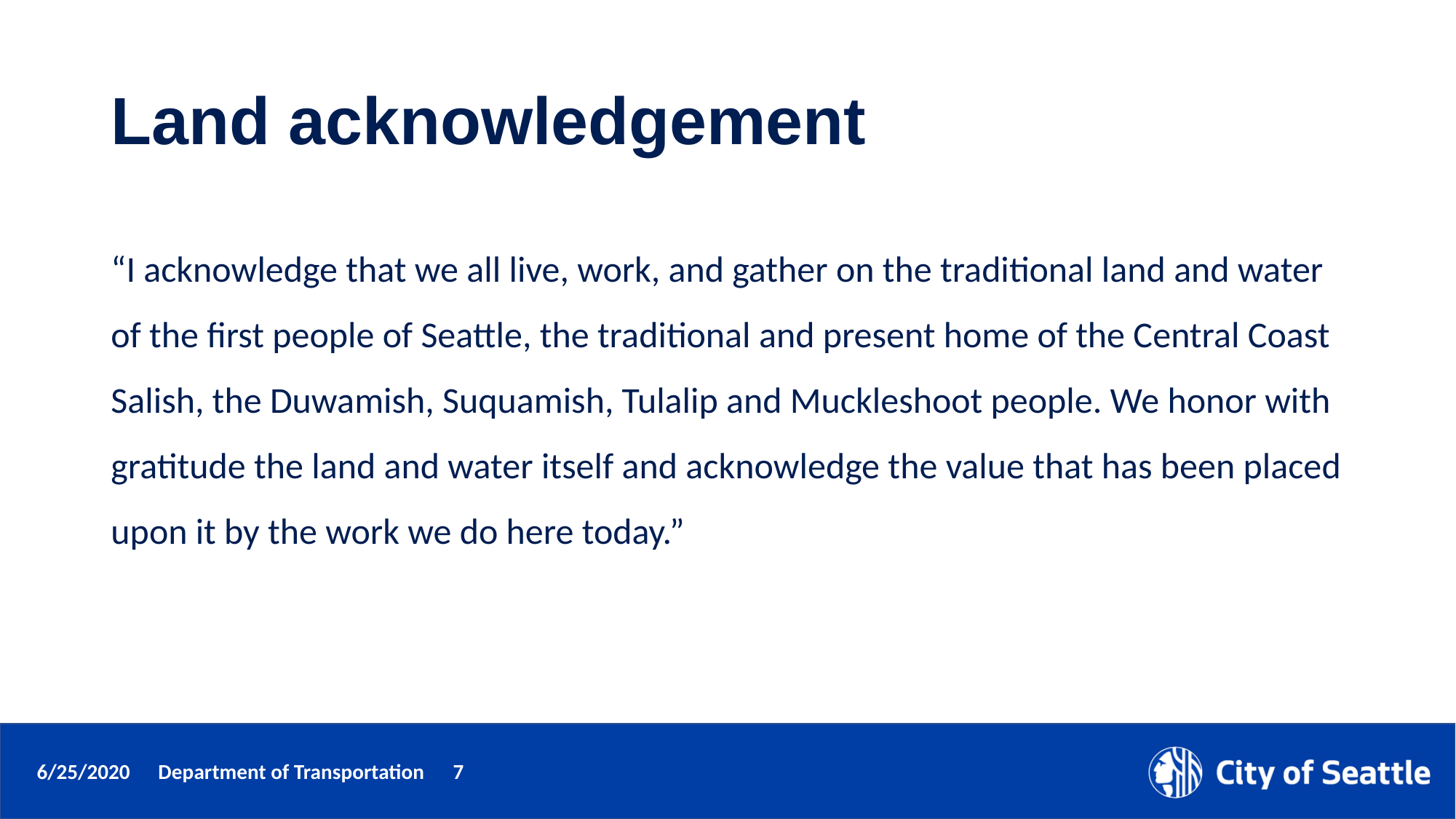

# Land acknowledgement
“I acknowledge that we all live, work, and gather on the traditional land and water of the first people of Seattle, the traditional and present home of the Central Coast Salish, the Duwamish, Suquamish, Tulalip and Muckleshoot people. We honor with gratitude the land and water itself and acknowledge the value that has been placed upon it by the work we do here today.”